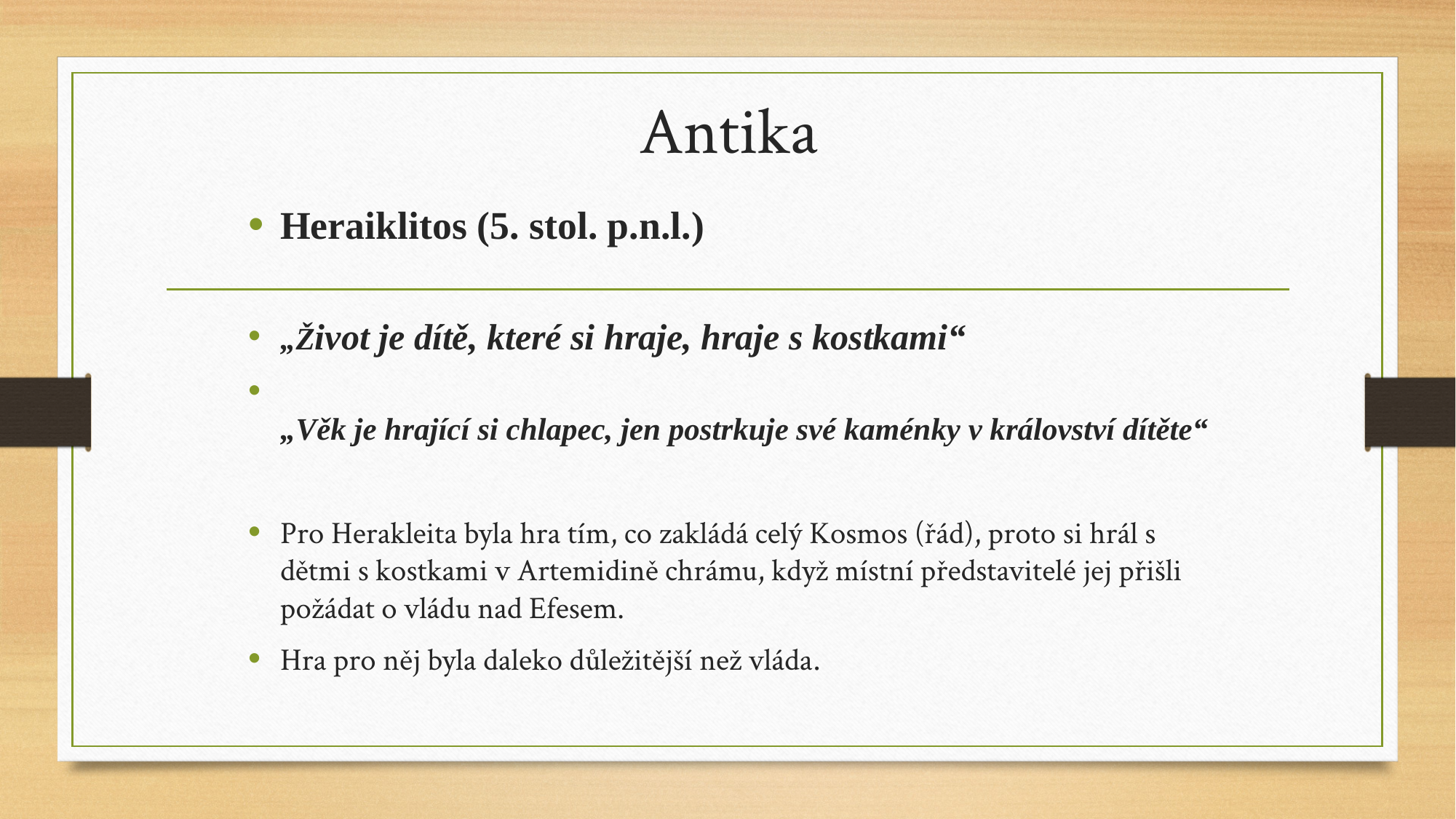

# Antika
Heraiklitos (5. stol. p.n.l.)

„Život je dítě, které si hraje, hraje s kostkami“
„Věk je hrající si chlapec, jen postrkuje své kaménky v království dítěte“

Pro Herakleita byla hra tím, co zakládá celý Kosmos (řád), proto si hrál s dětmi s kostkami v Artemidině chrámu, když místní představitelé jej přišli požádat o vládu nad Efesem.
Hra pro něj byla daleko důležitější než vláda.